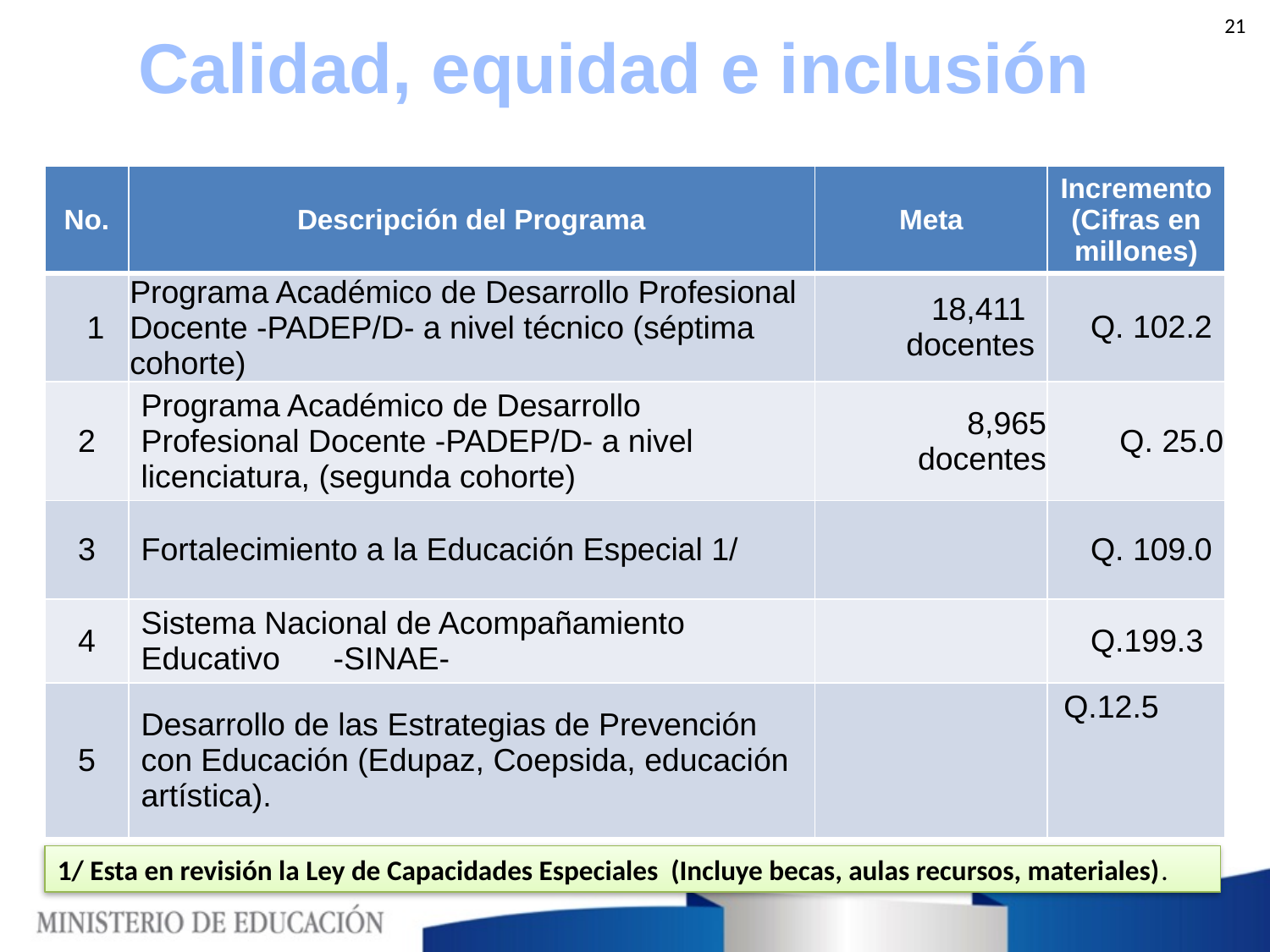

21
Calidad, equidad e inclusión

| No. | Descripción del Programa | Meta | Incremento (Cifras en millones) |
| --- | --- | --- | --- |
| 1 | Programa Académico de Desarrollo Profesional Docente -PADEP/D- a nivel técnico (séptima cohorte) | 18,411 docentes | Q. 102.2 |
| 2 | Programa Académico de Desarrollo Profesional Docente -PADEP/D- a nivel licenciatura, (segunda cohorte) | 8,965 docentes | Q. 25.0 |
| 3 | Fortalecimiento a la Educación Especial 1/ |  | Q. 109.0 |
| 4 | Sistema Nacional de Acompañamiento Educativo -SINAE- |  | Q.199.3 |
| 5 | Desarrollo de las Estrategias de Prevención con Educación (Edupaz, Coepsida, educación artística). |  | Q.12.5 |
1/ Esta en revisión la Ley de Capacidades Especiales  (Incluye becas, aulas recursos, materiales).